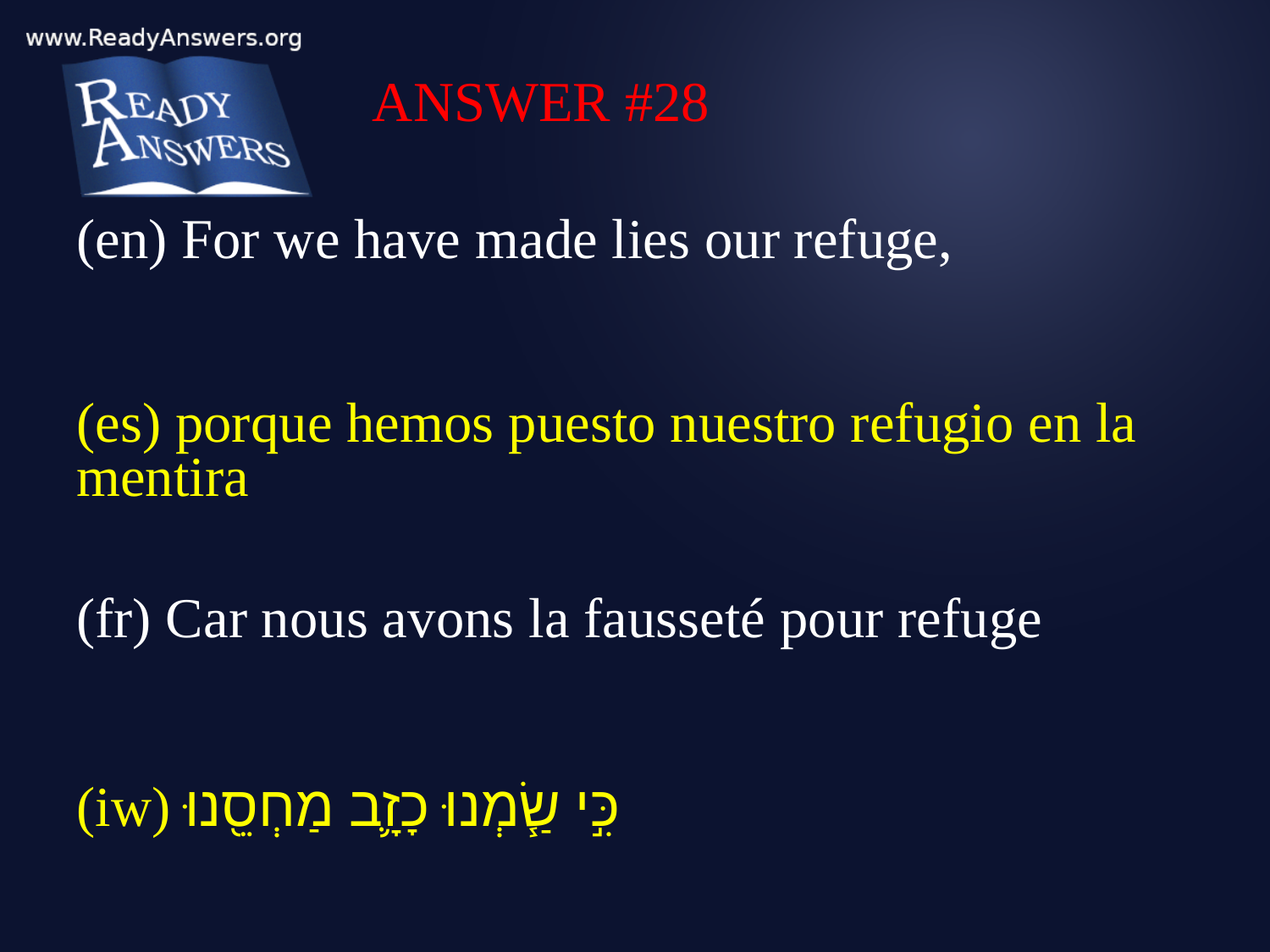

ANSWER #28
(en) For we have made lies our refuge,
(es) porque hemos puesto nuestro refugio en la mentira
(fr) Car nous avons la fausseté pour refuge
(iw) כִּ֣י שַׂ֧מְנוּ כָזָ֛ב מַחְסֵ֖נוּ